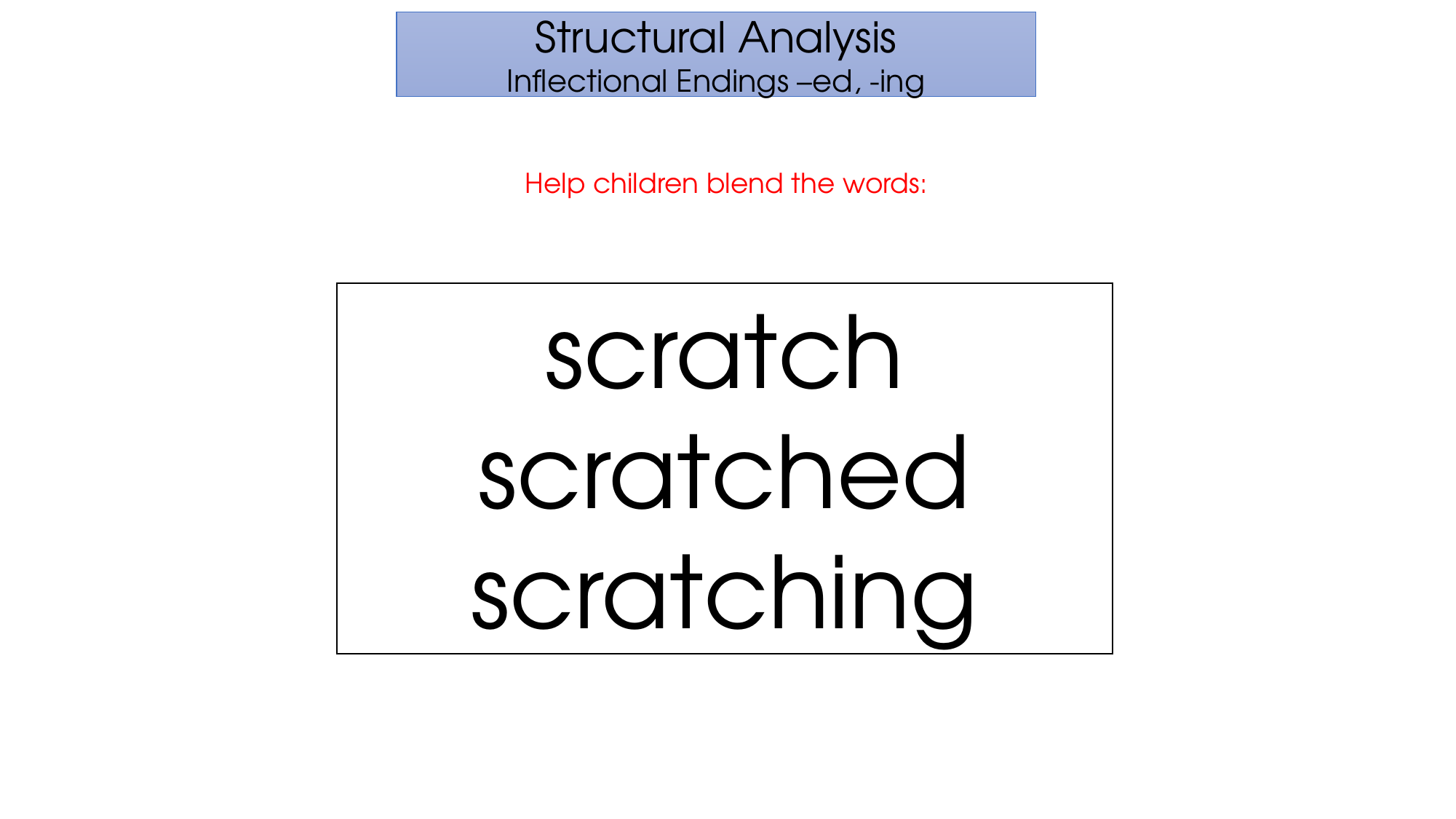

Structural Analysis
Inflectional Endings –ed, -ing
Help children blend the words:
scratch
scratched
scratching